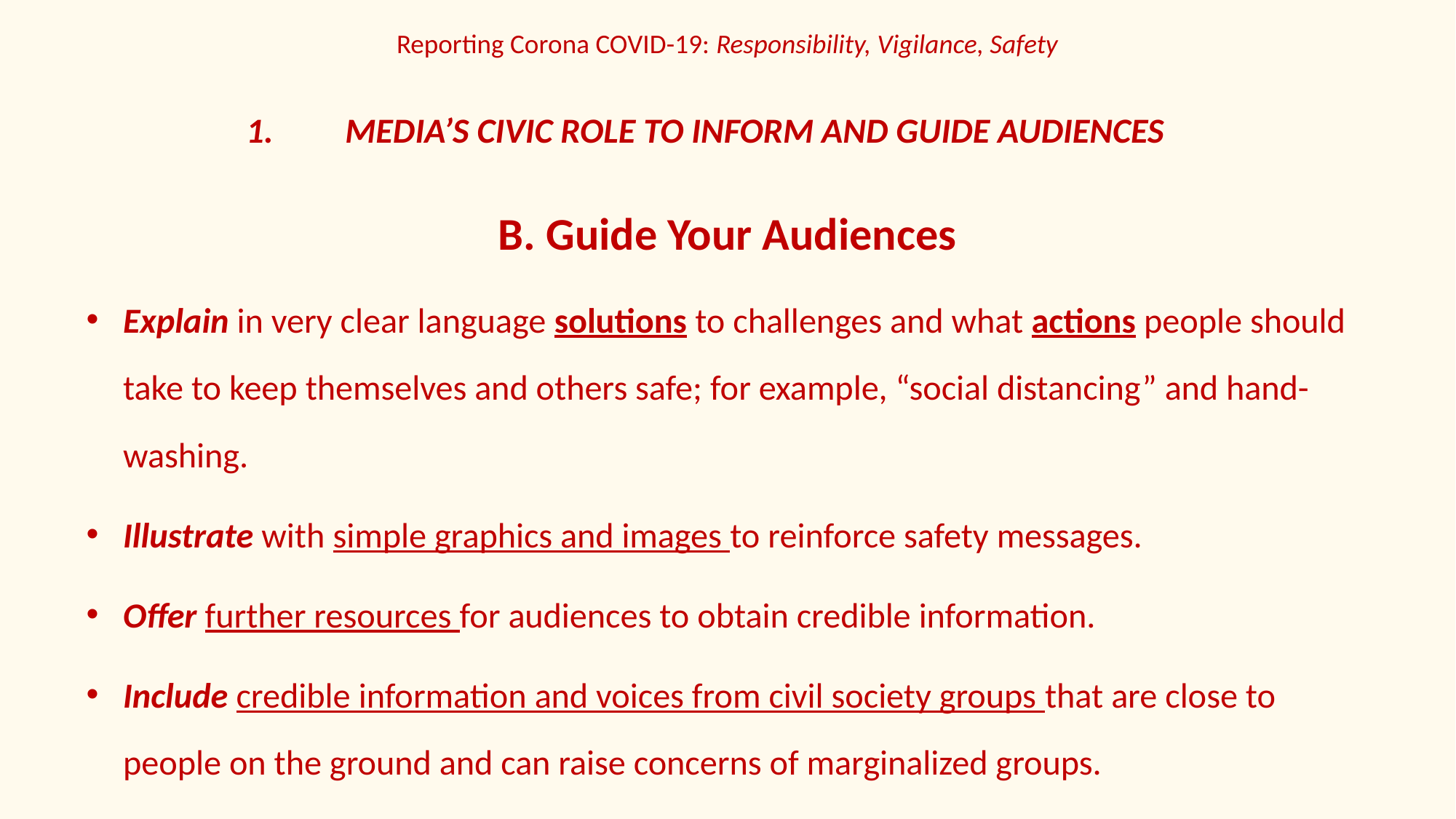

# Reporting Corona COVID-19: Responsibility, Vigilance, Safety

MEDIA’S CIVIC ROLE TO INFORM AND GUIDE AUDIENCES

B. Guide Your Audiences
Explain in very clear language solutions to challenges and what actions people should take to keep themselves and others safe; for example, “social distancing” and hand-washing.
Illustrate with simple graphics and images to reinforce safety messages.
Offer further resources for audiences to obtain credible information.
Include credible information and voices from civil society groups that are close to people on the ground and can raise concerns of marginalized groups.